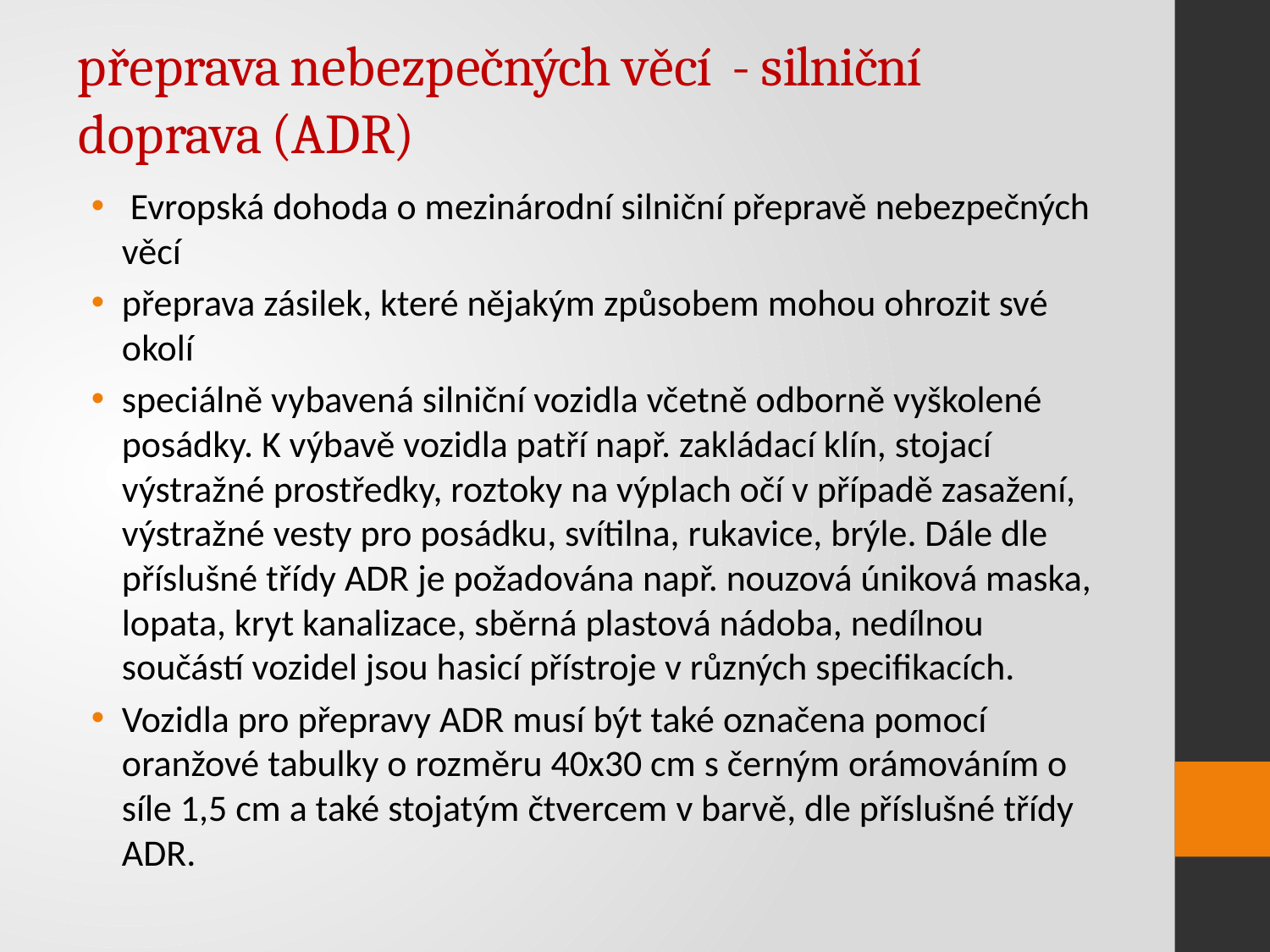

# přeprava nebezpečných věcí  - silniční doprava (ADR)
 Evropská dohoda o mezinárodní silniční přepravě nebezpečných věcí
přeprava zásilek, které nějakým způsobem mohou ohrozit své okolí
speciálně vybavená silniční vozidla včetně odborně vyškolené posádky. K výbavě vozidla patří např. zakládací klín, stojací výstražné prostředky, roztoky na výplach očí v případě zasažení, výstražné vesty pro posádku, svítilna, rukavice, brýle. Dále dle příslušné třídy ADR je požadována např. nouzová úniková maska, lopata, kryt kanalizace, sběrná plastová nádoba, nedílnou součástí vozidel jsou hasicí přístroje v různých specifikacích.
Vozidla pro přepravy ADR musí být také označena pomocí oranžové tabulky o rozměru 40x30 cm s černým orámováním o síle 1,5 cm a také stojatým čtvercem v barvě, dle příslušné třídy ADR.